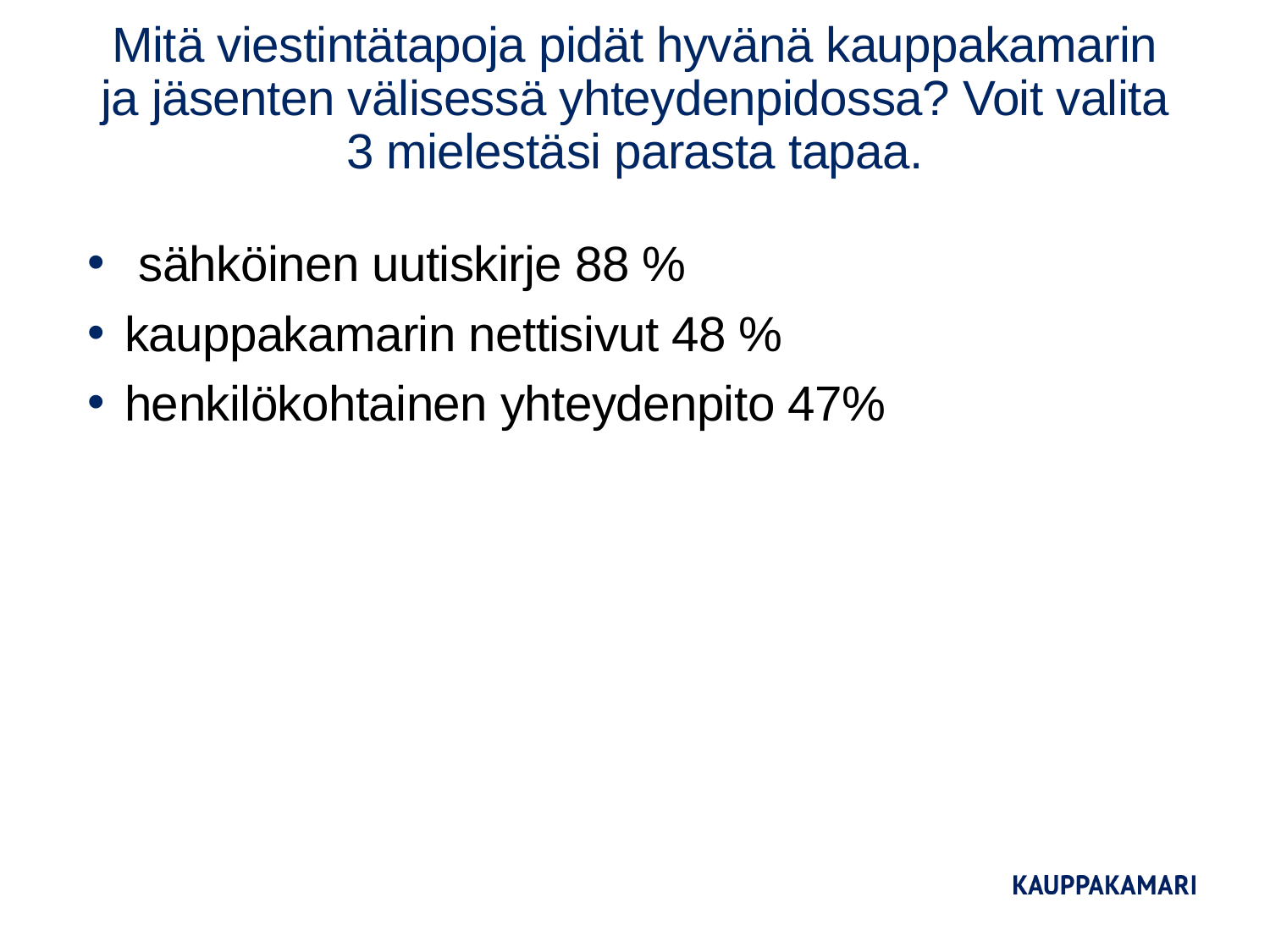

# Mitä viestintätapoja pidät hyvänä kauppakamarin ja jäsenten välisessä yhteydenpidossa? Voit valita 3 mielestäsi parasta tapaa.
 sähköinen uutiskirje 88 %
kauppakamarin nettisivut 48 %
henkilökohtainen yhteydenpito 47%